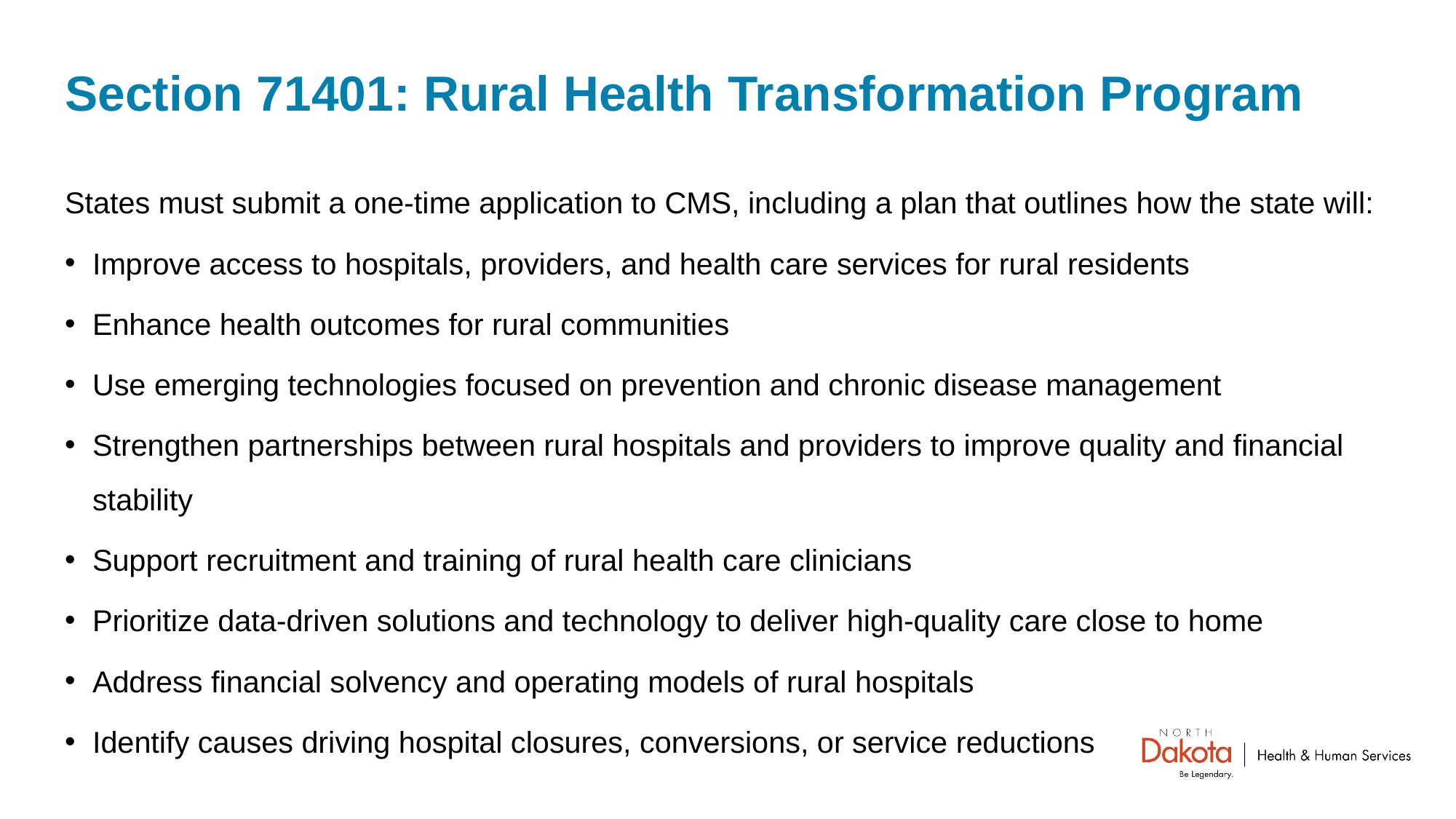

# Section 71401: Rural Health Transformation Program
States must submit a one-time application to CMS, including a plan that outlines how the state will:
Improve access to hospitals, providers, and health care services for rural residents
Enhance health outcomes for rural communities
Use emerging technologies focused on prevention and chronic disease management
Strengthen partnerships between rural hospitals and providers to improve quality and financial stability
Support recruitment and training of rural health care clinicians
Prioritize data-driven solutions and technology to deliver high-quality care close to home
Address financial solvency and operating models of rural hospitals
Identify causes driving hospital closures, conversions, or service reductions